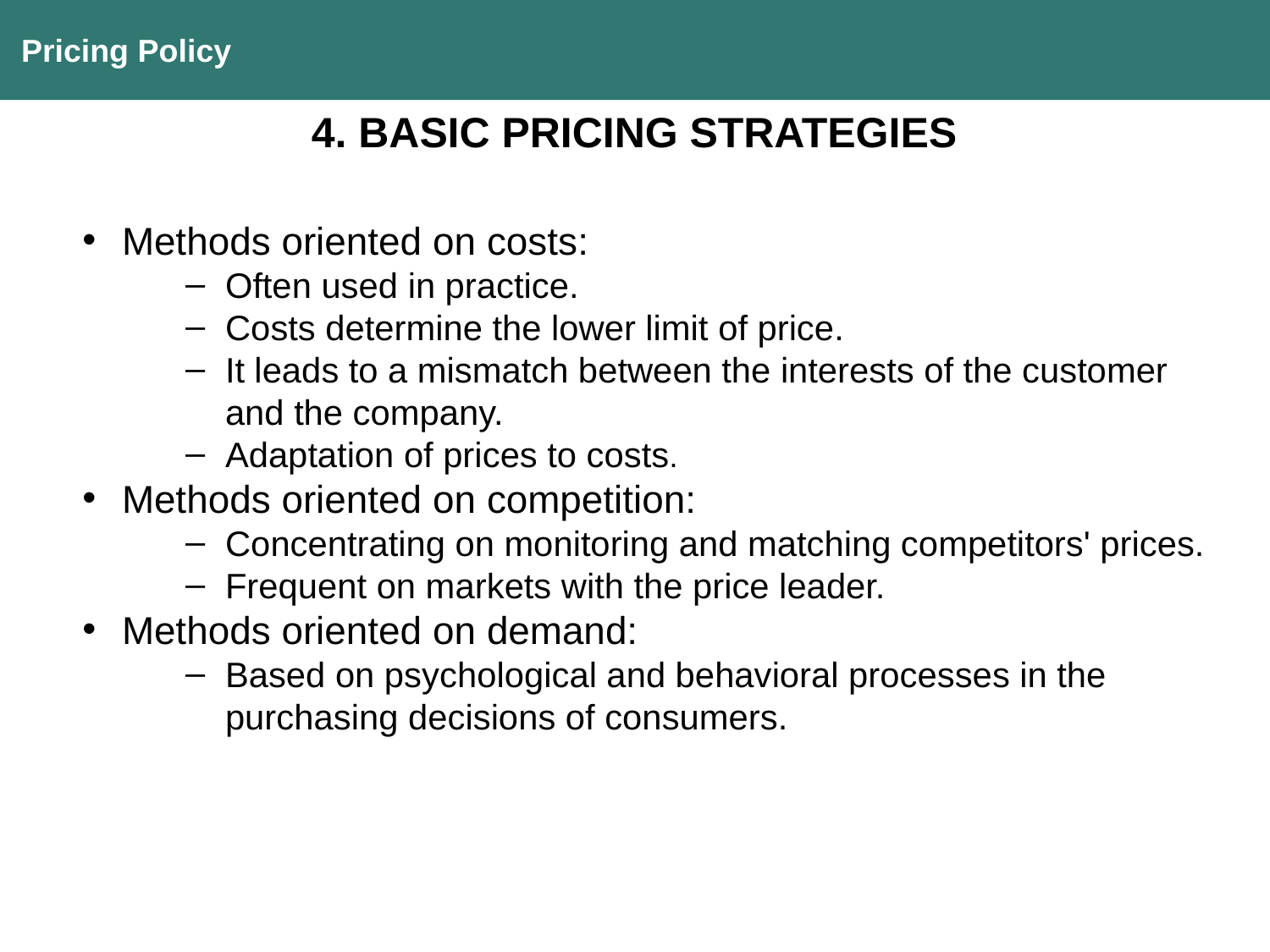

Pricing Policy
4. BASIC PRICING STRATEGIES
Methods oriented on costs:
Often used in practice.
Costs determine the lower limit of price.
It leads to a mismatch between the interests of the customer and the company.
Adaptation of prices to costs.
Methods oriented on competition:
Concentrating on monitoring and matching competitors' prices.
Frequent on markets with the price leader.
Methods oriented on demand:
Based on psychological and behavioral processes in the purchasing decisions of consumers.